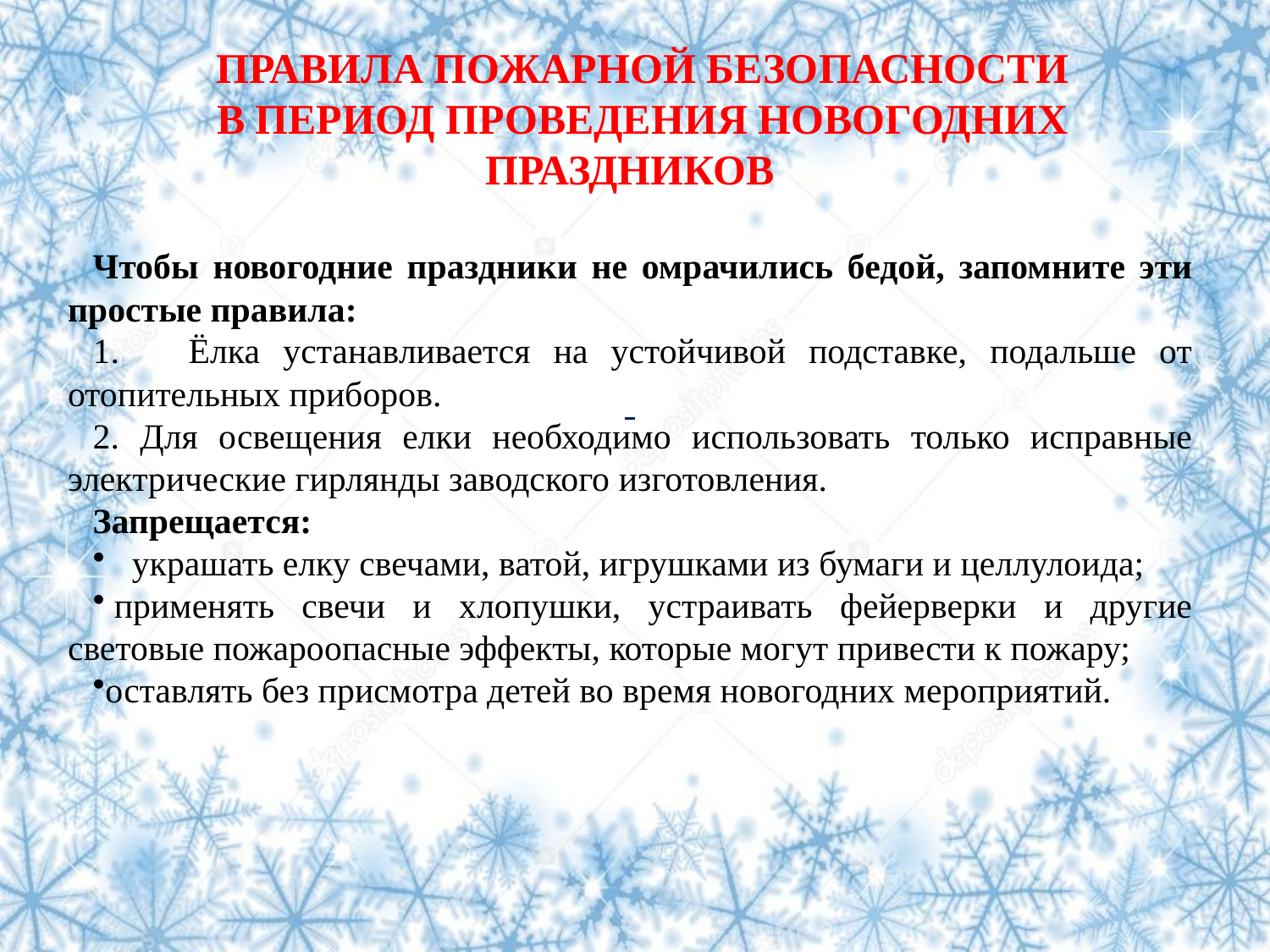

ПРАВИЛА ПОЖАРНОЙ БЕЗОПАСНОСТИ
В ПЕРИОД ПРОВЕДЕНИЯ НОВОГОДНИХ ПРАЗДНИКОВ

Чтобы новогодние праздники не омрачились бедой, запомните эти простые правила:
1.   Ёлка устанавливается на устойчивой подставке, подальше от отопительных приборов.
2. Для освещения елки необходимо использовать только исправные электрические гирлянды заводского изготовления.
Запрещается:
   украшать елку свечами, ватой, игрушками из бумаги и целлулоида;
 применять свечи и хлопушки, устраивать фейерверки и другие световые пожароопасные эффекты, которые могут привести к пожару;
оставлять без присмотра детей во время новогодних мероприятий.